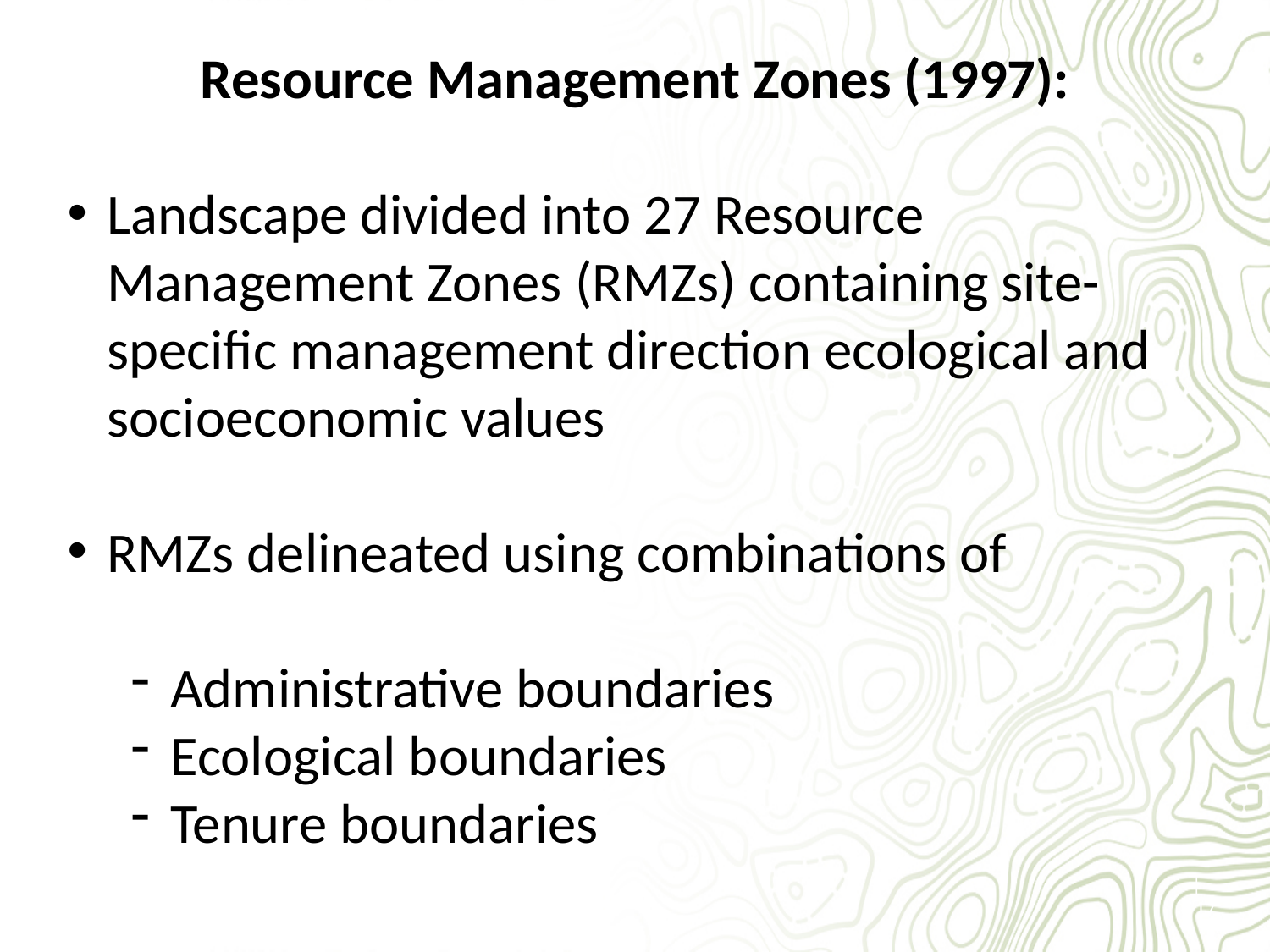

Resource Management Zones (1997):

Landscape divided into 27 Resource Management Zones (RMZs) containing site-specific management direction ecological and socioeconomic values

RMZs delineated using combinations of

Administrative boundaries
Ecological boundaries
Tenure boundaries

|   17